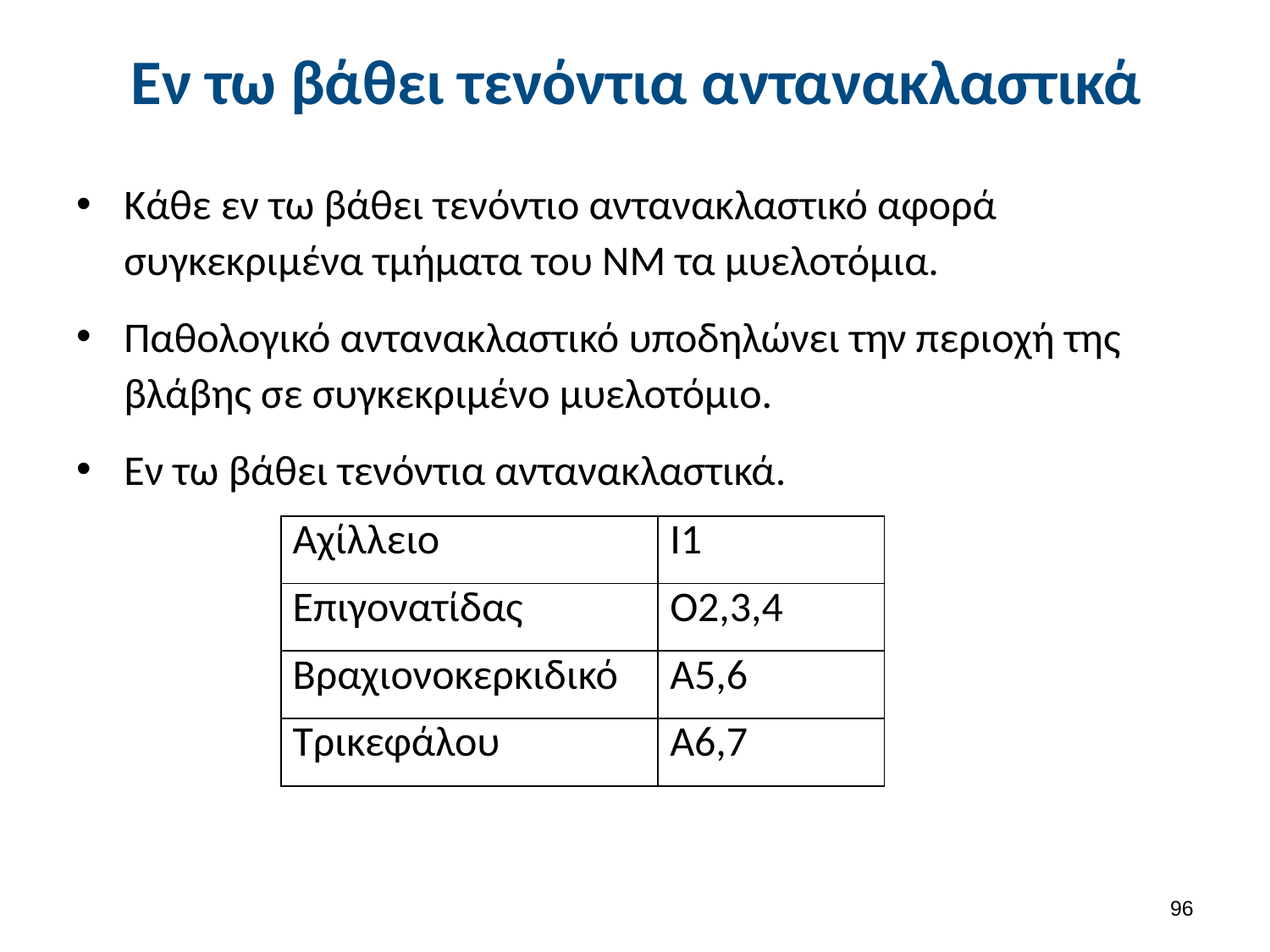

# Εν τω βάθει τενόντια αντανακλαστικά
Κάθε εν τω βάθει τενόντιο αντανακλαστικό αφορά συγκεκριμένα τμήματα του ΝΜ τα μυελοτόμια.
Παθολογικό αντανακλαστικό υποδηλώνει την περιοχή της βλάβης σε συγκεκριμένο μυελοτόμιο.
Εν τω βάθει τενόντια αντανακλαστικά.
| Αχίλλειο | Ι1 |
| --- | --- |
| Επιγονατίδας | Ο2,3,4 |
| Βραχιονοκερκιδικό | Α5,6 |
| Τρικεφάλου | Α6,7 |
96